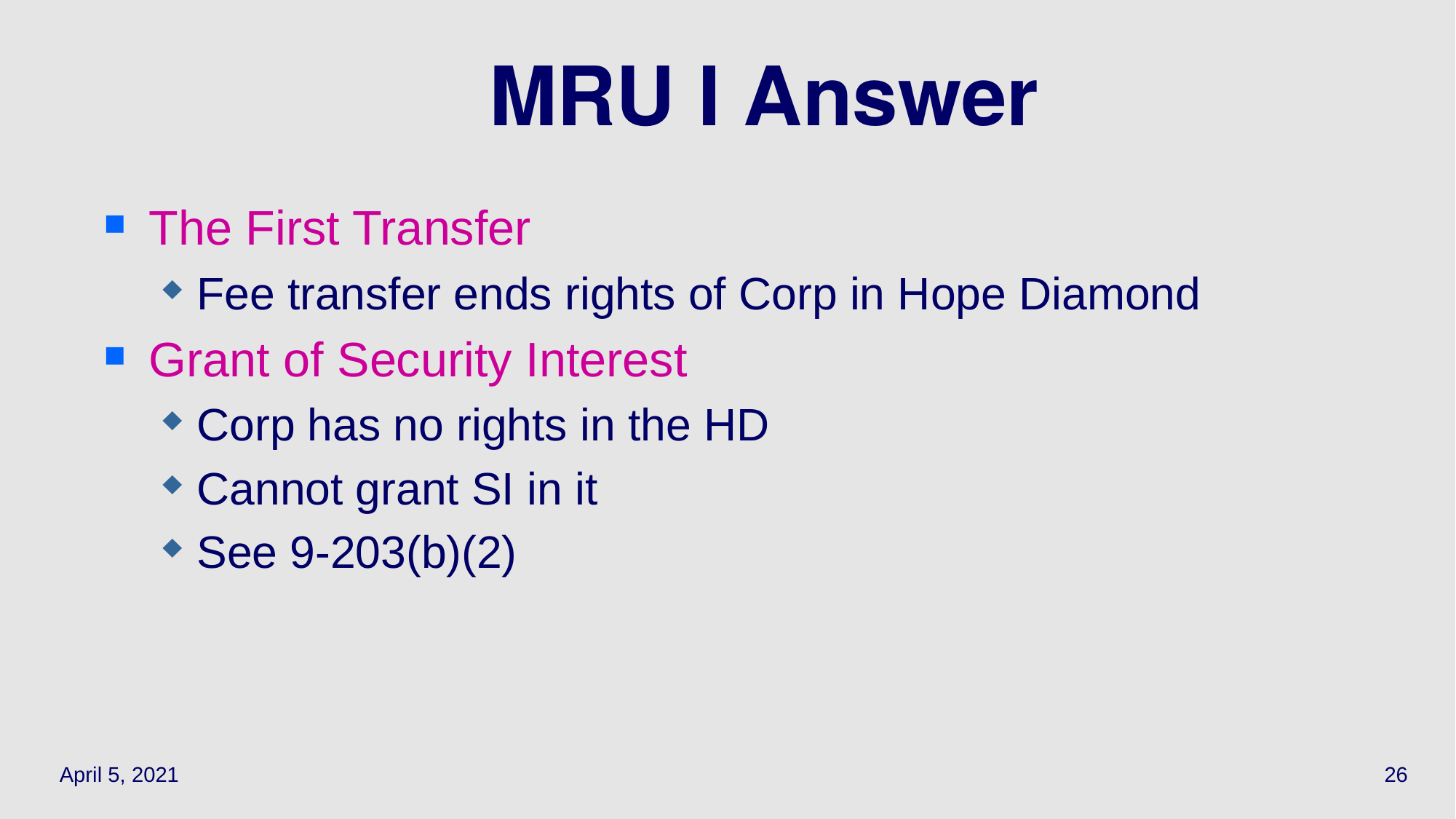

# MRU I Answer
The First Transfer
Fee transfer ends rights of Corp in Hope Diamond
Grant of Security Interest
Corp has no rights in the HD
Cannot grant SI in it
See 9-203(b)(2)

April 5, 2021
26